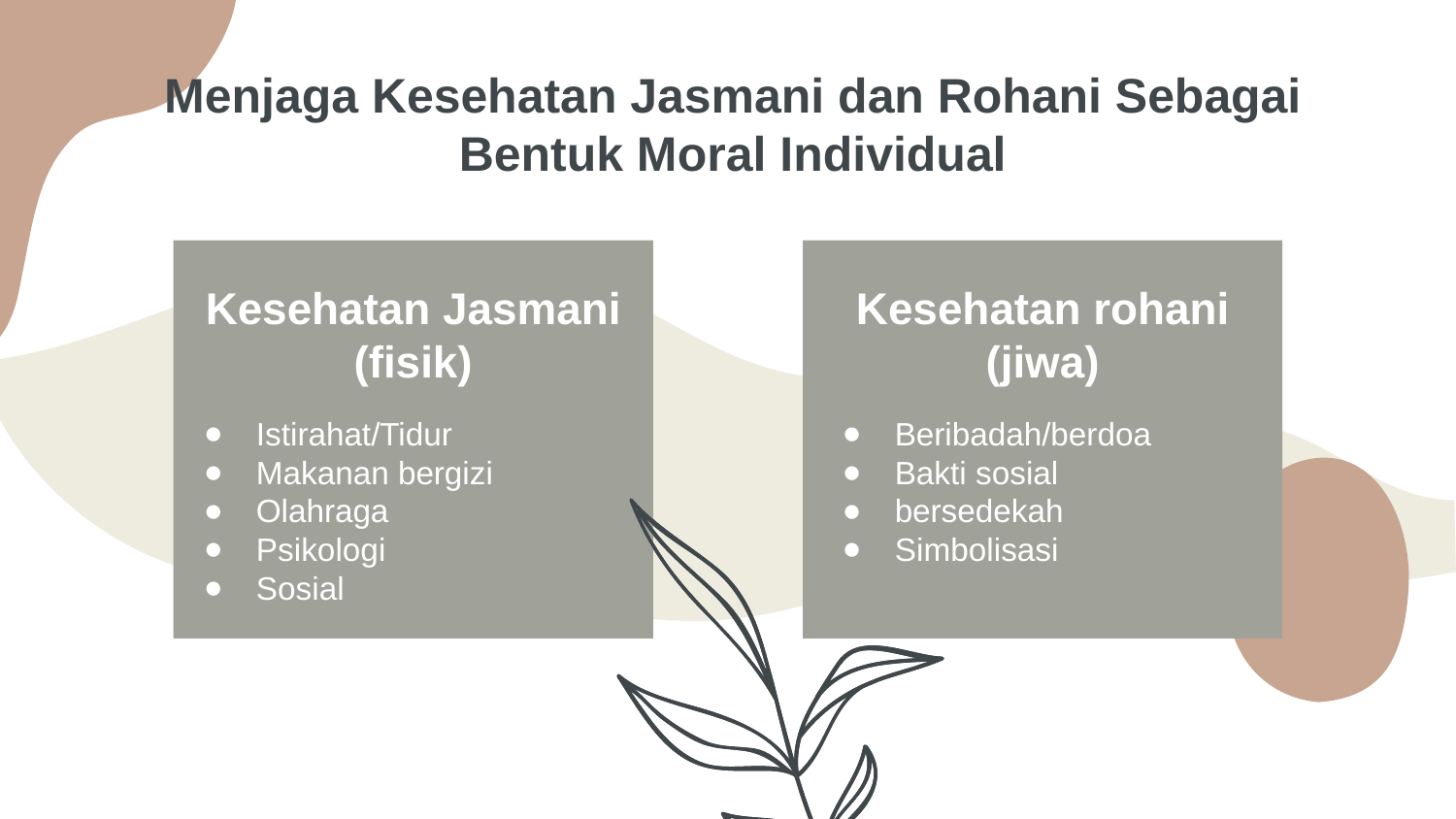

# Menjaga Kesehatan Jasmani dan Rohani Sebagai Bentuk Moral Individual

Kesehatan Jasmani (fisik)
Kesehatan rohani (jiwa)
Istirahat/Tidur
Makanan bergizi
Olahraga
Psikologi
Sosial
Beribadah/berdoa
Bakti sosial
bersedekah
Simbolisasi